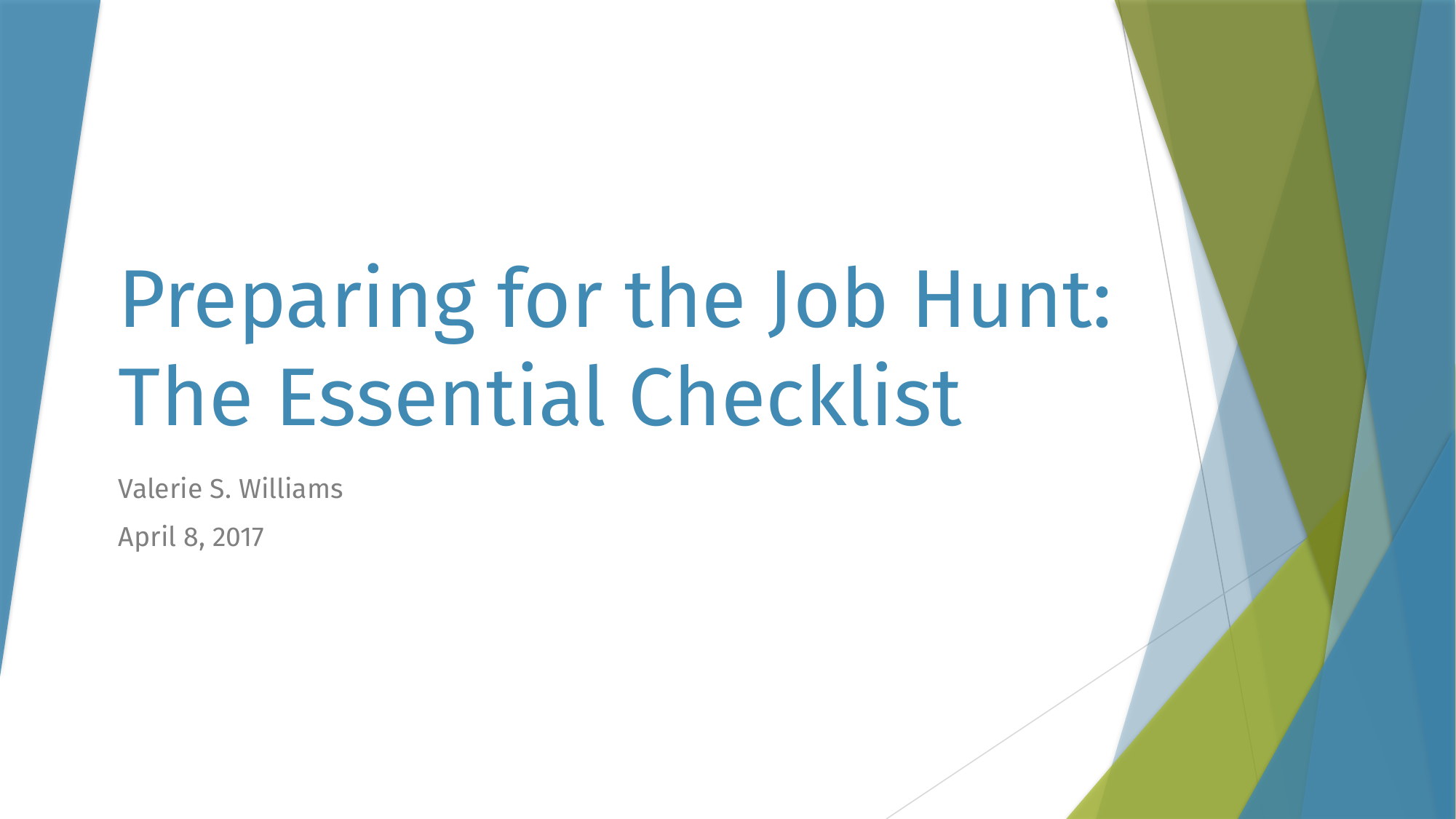

# Preparing for the Job Hunt: The Essential Checklist
Valerie S. Williams
April 8, 2017